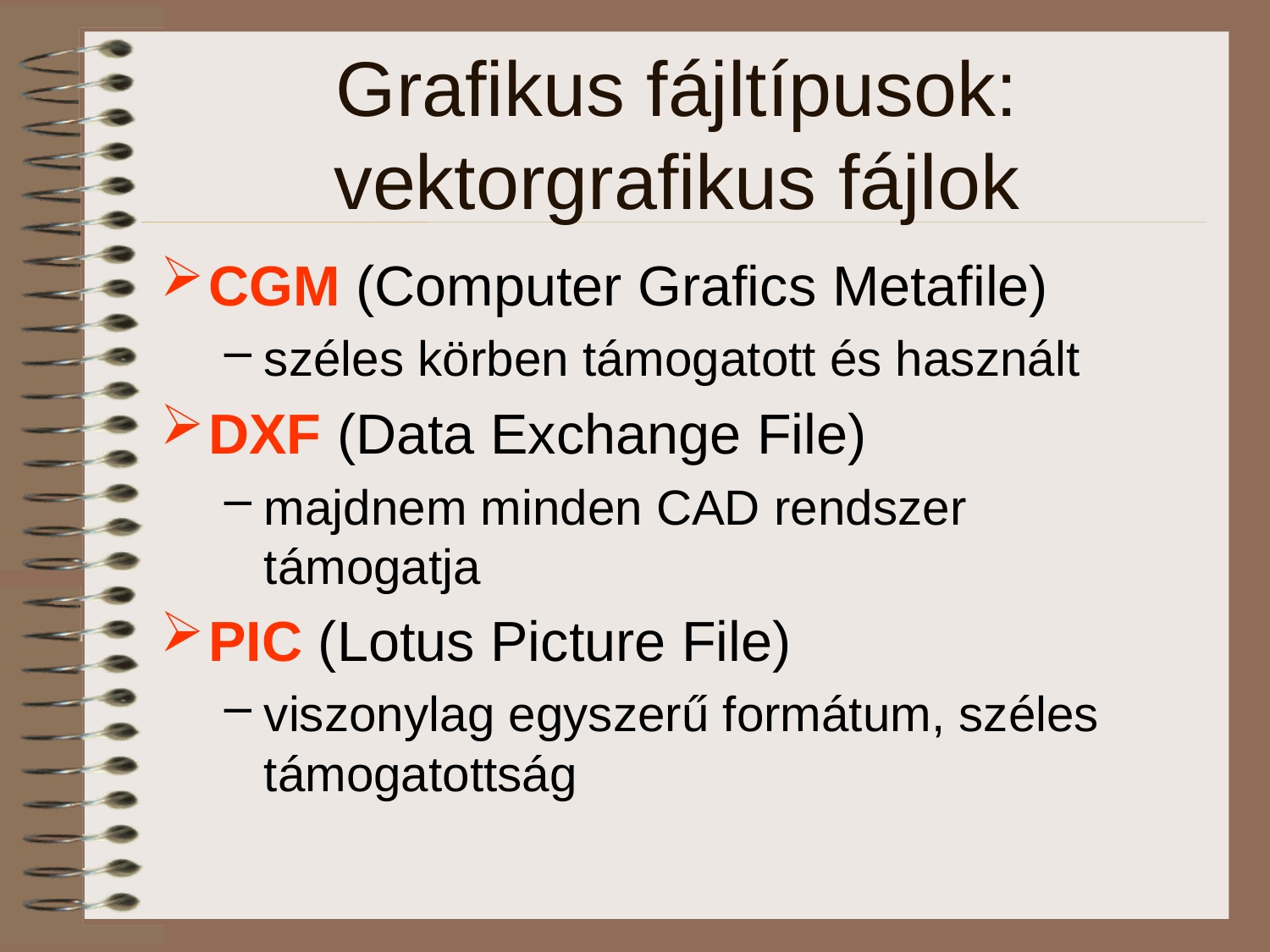

# Grafikus fájltípusok: vektorgrafikus fájlok
CGM (Computer Grafics Metafile)
széles körben támogatott és használt
DXF (Data Exchange File)
majdnem minden CAD rendszer támogatja
PIC (Lotus Picture File)
viszonylag egyszerű formátum, széles támogatottság